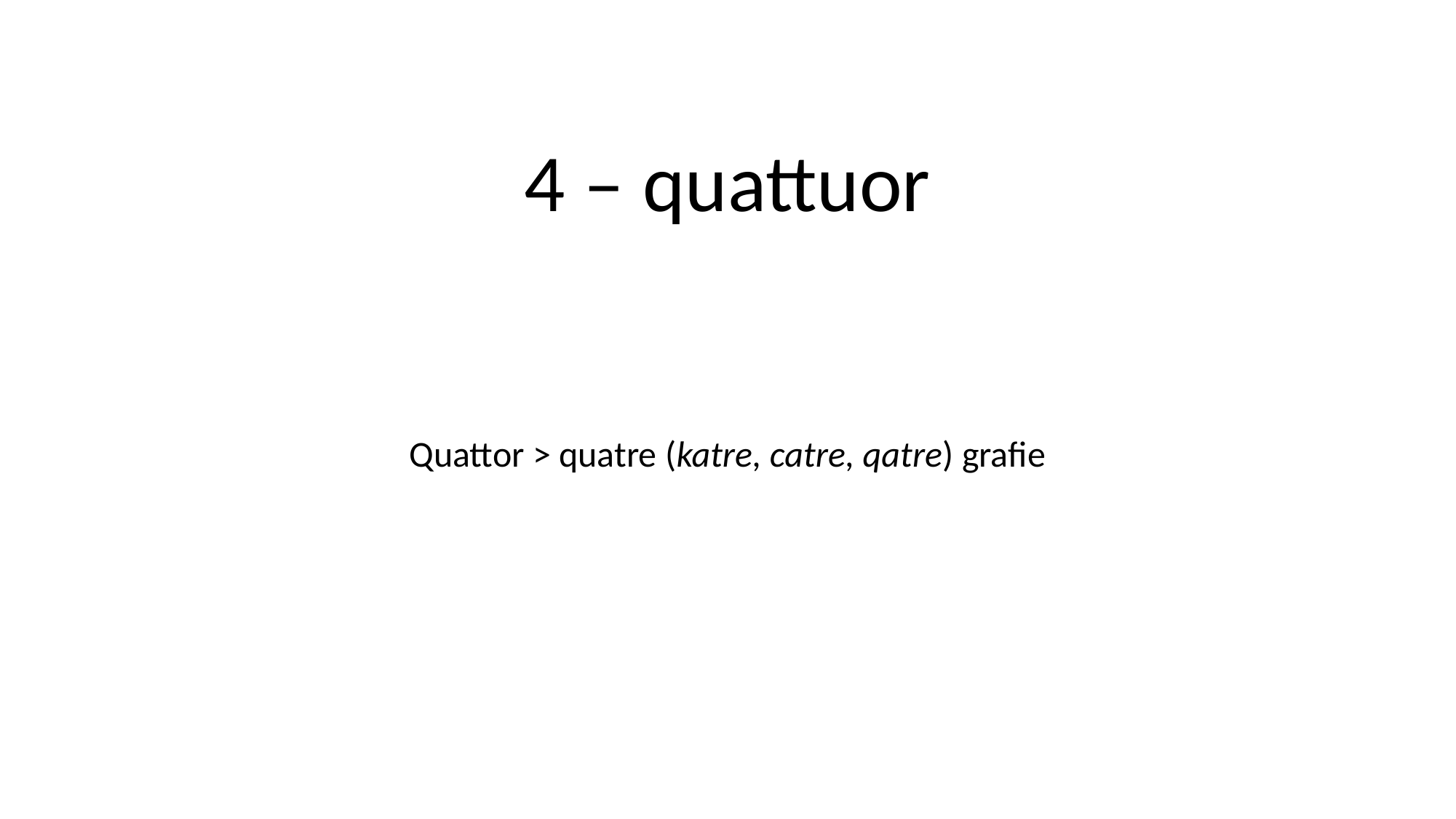

# 4 – quattuor
Quattor > quatre (katre, catre, qatre) grafie